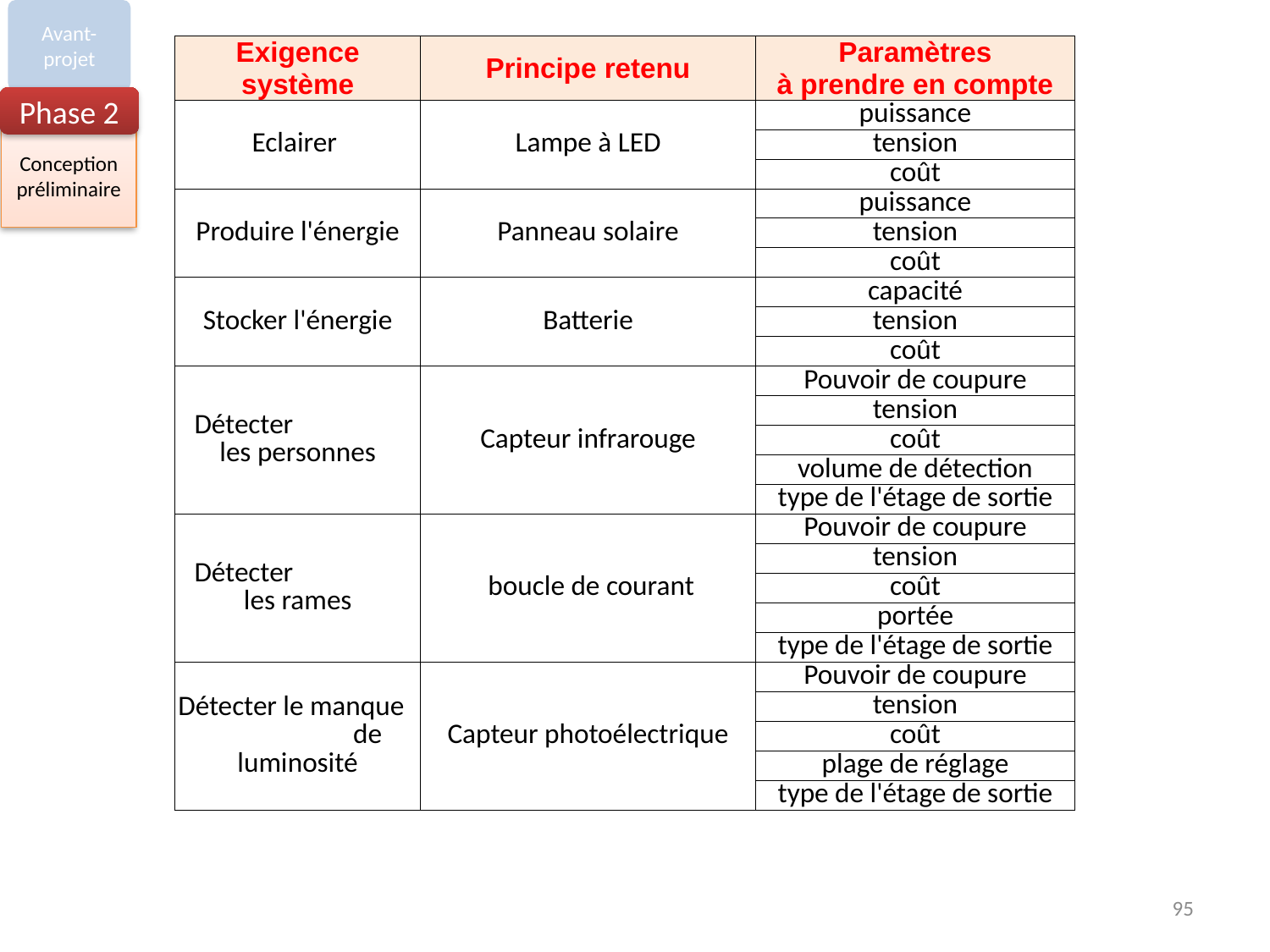

Avant-projet
| Exigence système | Principe retenu | Paramètres à prendre en compte |
| --- | --- | --- |
| Eclairer | Lampe à LED | puissance |
|  |  | tension |
|  |  | coût |
| Produire l'énergie | Panneau solaire | puissance |
|  |  | tension |
|  |  | coût |
| Stocker l'énergie | Batterie | capacité |
|  |  | tension |
|  |  | coût |
| Détecter les personnes | Capteur infrarouge | Pouvoir de coupure |
|  |  | tension |
|  |  | coût |
|  |  | volume de détection |
|  |  | type de l'étage de sortie |
| Détecter les rames | boucle de courant | Pouvoir de coupure |
|  |  | tension |
|  |  | coût |
|  |  | portée |
|  |  | type de l'étage de sortie |
| Détecter le manque de luminosité | Capteur photoélectrique | Pouvoir de coupure |
|  |  | tension |
|  |  | coût |
|  |  | plage de réglage |
|  |  | type de l'étage de sortie |
Phase 2
Conception préliminaire
95